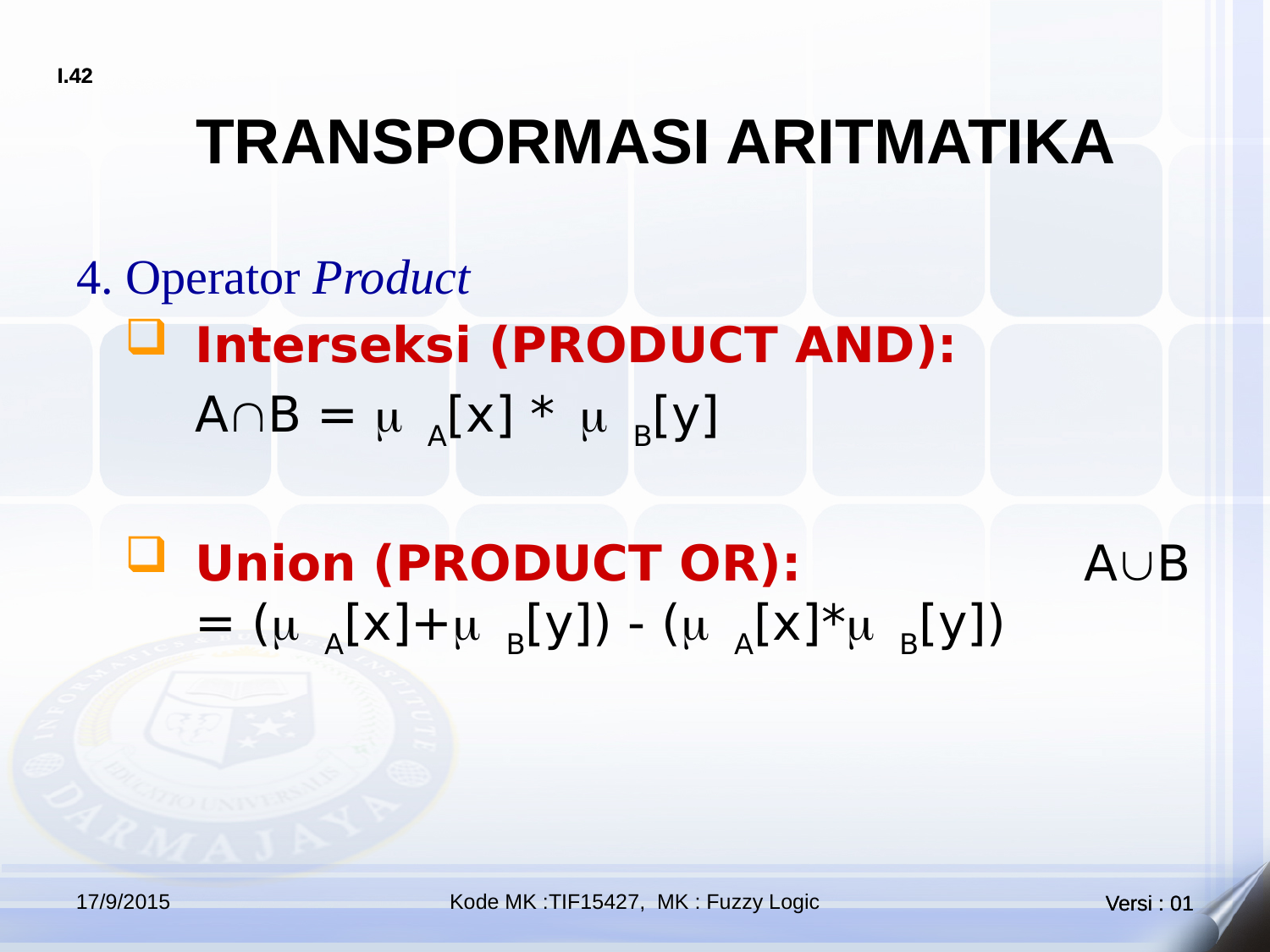

TRANSPORMASI ARITMATIKA
4. Operator Product
Interseksi (PRODUCT AND):
A∩B = μ A[x] * μ B[y]

Union (PRODUCT OR):			A∪B = (μ A[x]+μ B[y]) - (μ A[x]*μ B[y])

17/9/2015
Kode MK :TIF15427,  MK : Fuzzy Logic